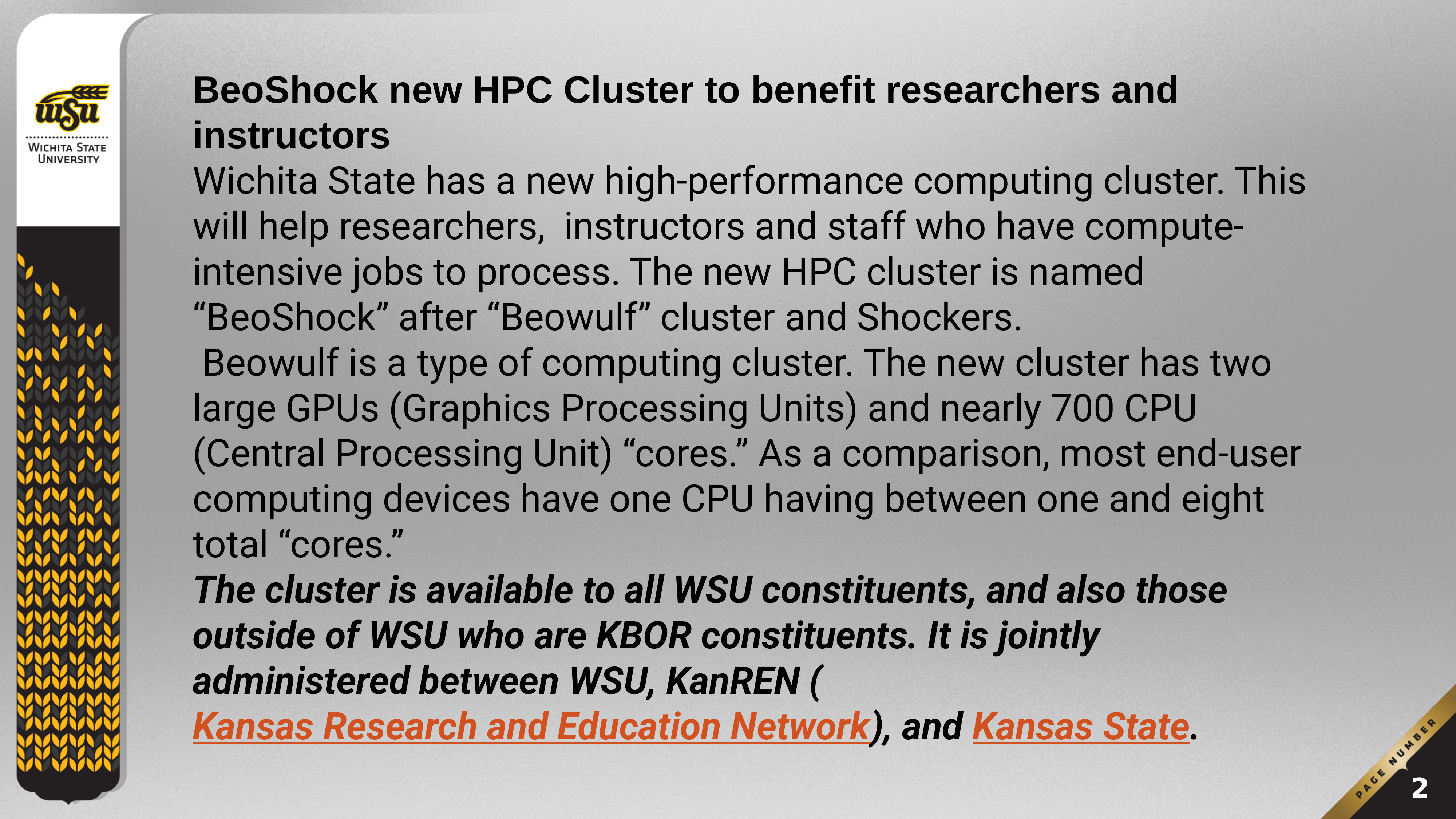

BeoShock new HPC Cluster to benefit researchers and instructors
Wichita State has a new high-performance computing cluster. This will help researchers,  instructors and staff who have compute-intensive jobs to process. The new HPC cluster is named “BeoShock” after “Beowulf” cluster and Shockers.
 Beowulf is a type of computing cluster. The new cluster has two large GPUs (Graphics Processing Units) and nearly 700 CPU (Central Processing Unit) “cores.” As a comparison, most end-user computing devices have one CPU having between one and eight total “cores.”
The cluster is available to all WSU constituents, and also those outside of WSU who are KBOR constituents. It is jointly administered between WSU, KanREN (Kansas Research and Education Network), and Kansas State.